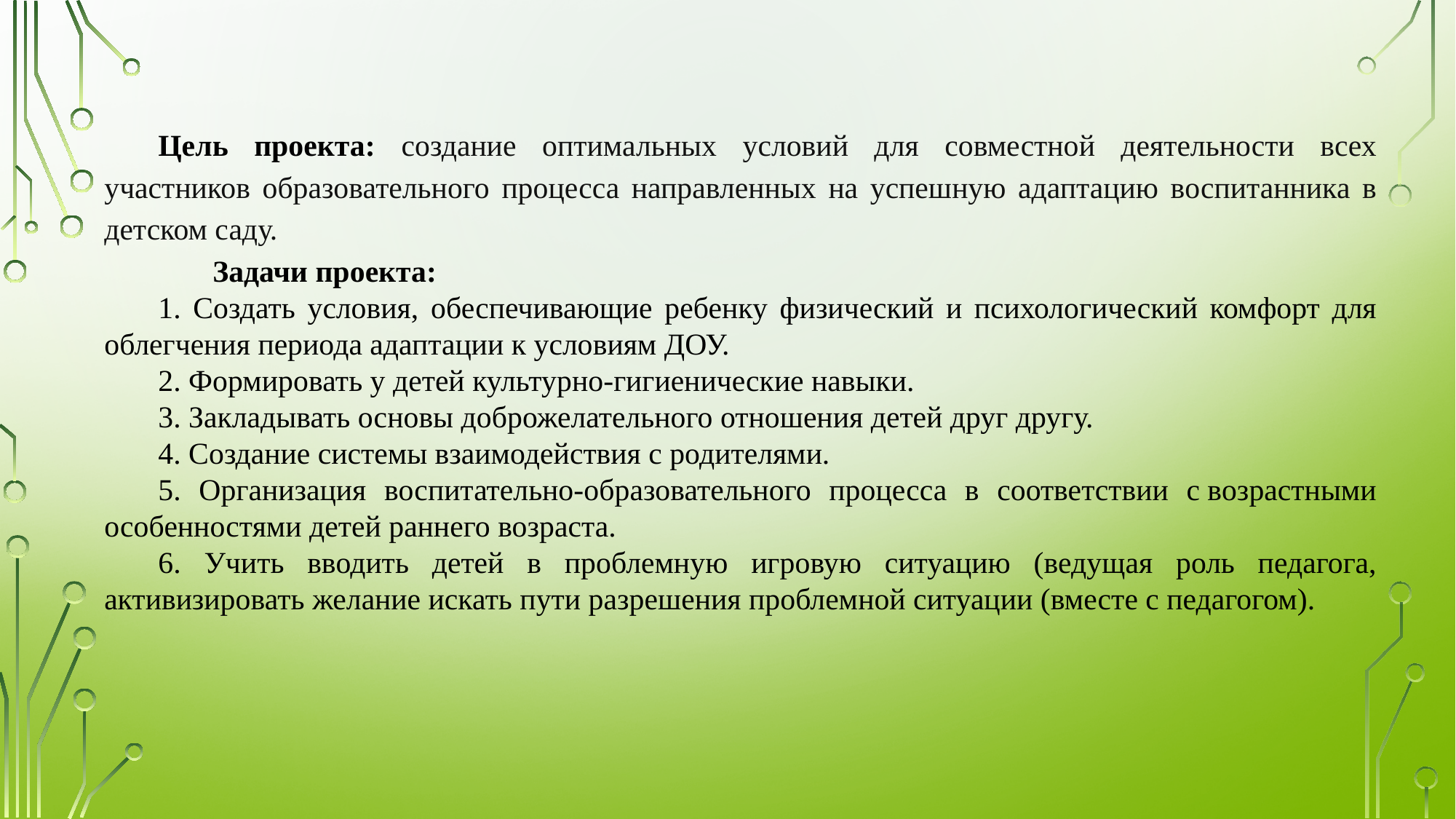

Цель проекта: создание оптимальных условий для совместной деятельности всех участников образовательного процесса направленных на успешную адаптацию воспитанника в детском саду.
Задачи проекта:
1. Создать условия, обеспечивающие ребенку физический и психологический комфорт для облегчения периода адаптации к условиям ДОУ.
2. Формировать у детей культурно-гигиенические навыки.
3. Закладывать основы доброжелательного отношения детей друг другу.
4. Создание системы взаимодействия с родителями.
5. Организация воспитательно-образовательного процесса в соответствии с возрастными особенностями детей раннего возраста.
6. Учить вводить детей в проблемную игровую ситуацию (ведущая роль педагога, активизировать желание искать пути разрешения проблемной ситуации (вместе с педагогом).